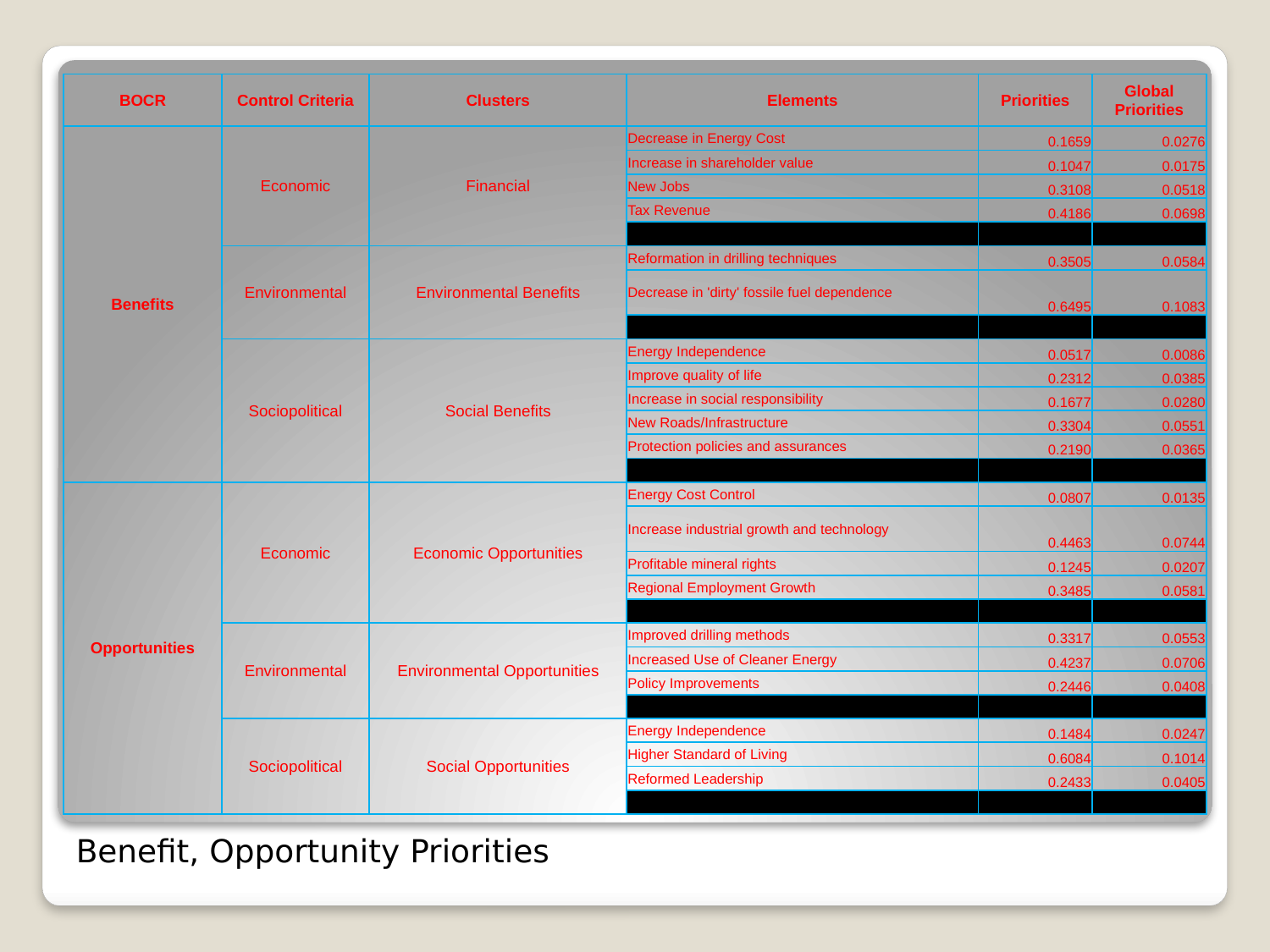

| BOCR | Control Criteria | Clusters | Elements | Priorities | Global Priorities |
| --- | --- | --- | --- | --- | --- |
| Benefits | Economic | Financial | Decrease in Energy Cost | 0.1659 | 0.0276 |
|  |  |  | Increase in shareholder value | 0.1047 | 0.0175 |
|  |  |  | New Jobs | 0.3108 | 0.0518 |
|  |  |  | Tax Revenue | 0.4186 | 0.0698 |
|  |  |  |  |  |  |
|  | Environmental | Environmental Benefits | Reformation in drilling techniques | 0.3505 | 0.0584 |
|  |  |  | Decrease in 'dirty' fossile fuel dependence | 0.6495 | 0.1083 |
|  |  |  |  |  |  |
|  | Sociopolitical | Social Benefits | Energy Independence | 0.0517 | 0.0086 |
|  |  |  | Improve quality of life | 0.2312 | 0.0385 |
|  |  |  | Increase in social responsibility | 0.1677 | 0.0280 |
|  |  |  | New Roads/Infrastructure | 0.3304 | 0.0551 |
|  |  |  | Protection policies and assurances | 0.2190 | 0.0365 |
|  |  |  |  |  |  |
| Opportunities | Economic | Economic Opportunities | Energy Cost Control | 0.0807 | 0.0135 |
|  |  |  | Increase industrial growth and technology | 0.4463 | 0.0744 |
|  |  |  | Profitable mineral rights | 0.1245 | 0.0207 |
|  |  |  | Regional Employment Growth | 0.3485 | 0.0581 |
|  |  |  |  |  |  |
|  | Environmental | Environmental Opportunities | Improved drilling methods | 0.3317 | 0.0553 |
|  |  |  | Increased Use of Cleaner Energy | 0.4237 | 0.0706 |
|  |  |  | Policy Improvements | 0.2446 | 0.0408 |
|  |  |  |  |  |  |
|  | Sociopolitical | Social Opportunities | Energy Independence | 0.1484 | 0.0247 |
|  |  |  | Higher Standard of Living | 0.6084 | 0.1014 |
|  |  |  | Reformed Leadership | 0.2433 | 0.0405 |
|  |  |  |  |  |  |
Benefit, Opportunity Priorities